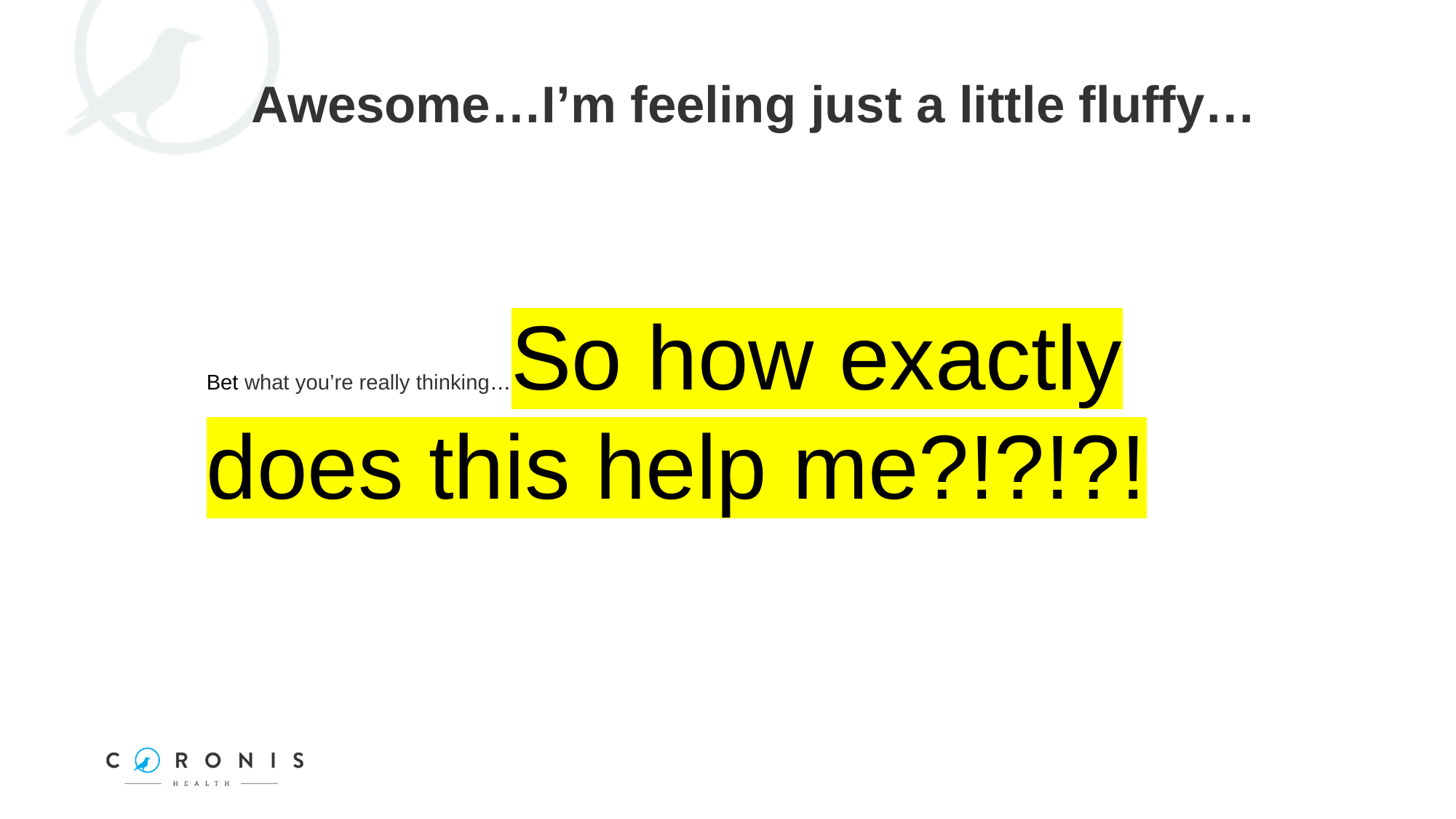

Awesome…I’m feeling just a little fluffy…
Bet what you’re really thinking…So how exactly does this help me?!?!?!